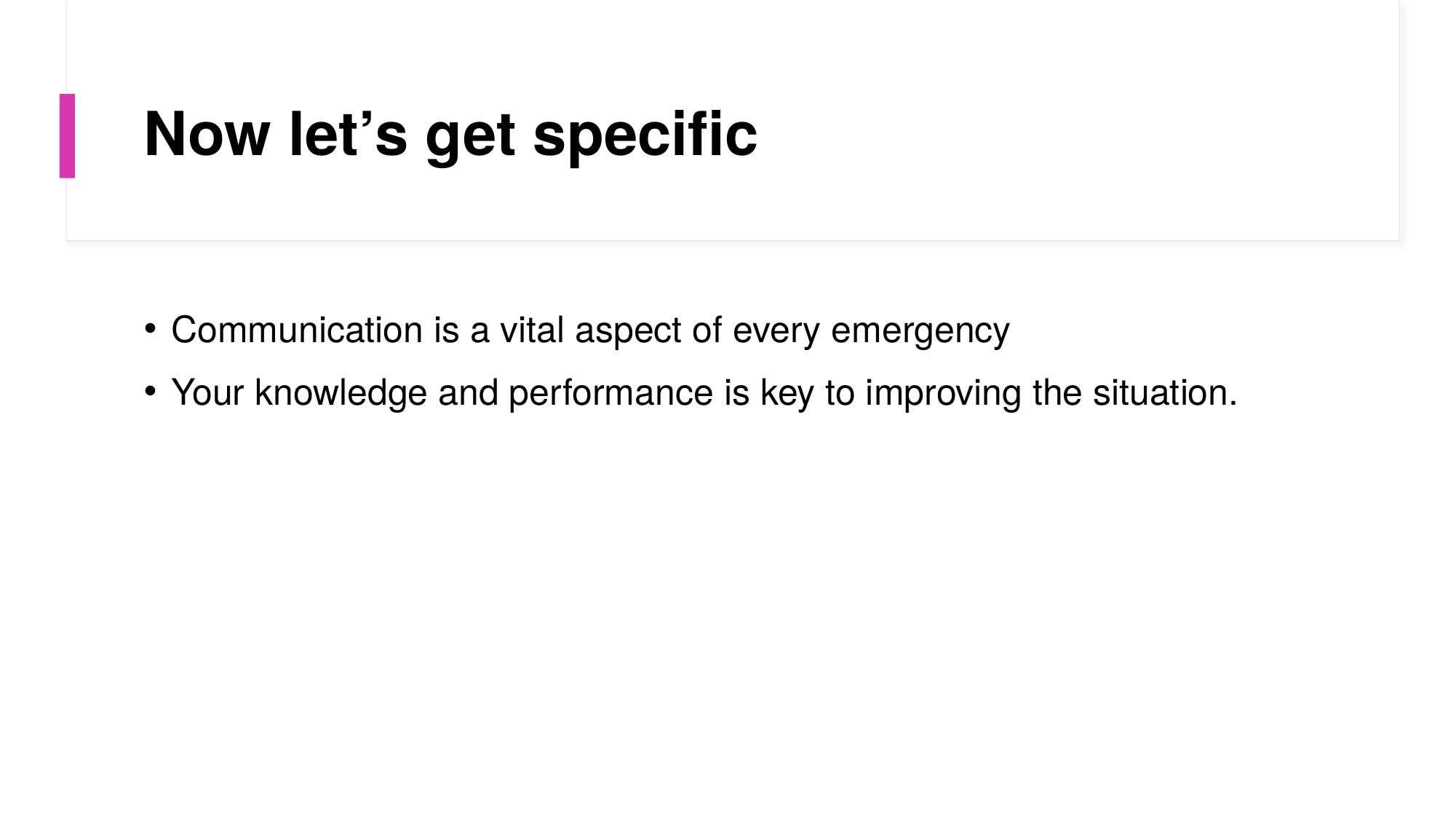

# Now let’s get specific
Communication is a vital aspect of every emergency
Your knowledge and performance is key to improving the situation.